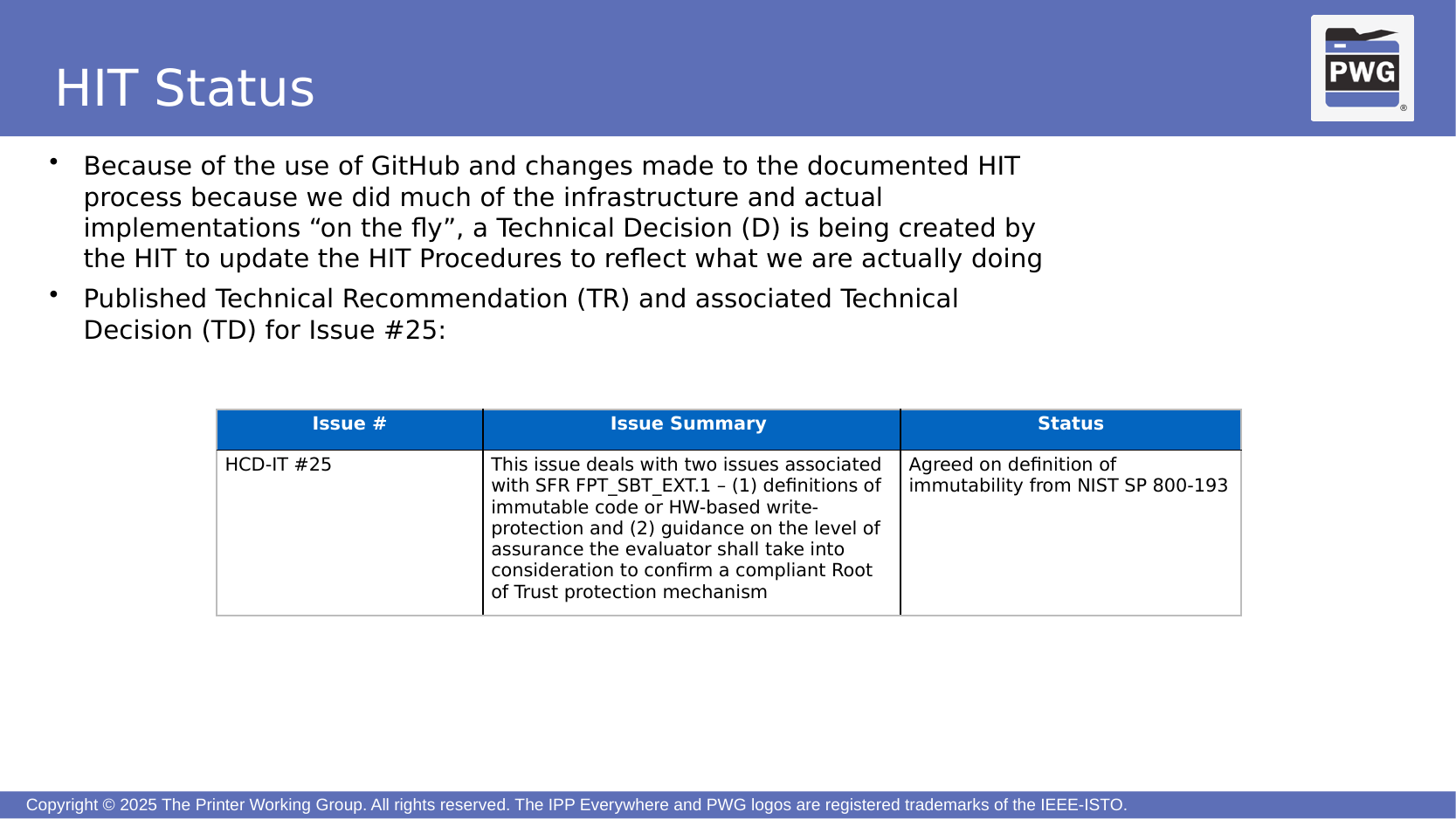

# HIT Status
Because of the use of GitHub and changes made to the documented HIT process because we did much of the infrastructure and actual implementations “on the fly”, a Technical Decision (D) is being created by the HIT to update the HIT Procedures to reflect what we are actually doing
Published Technical Recommendation (TR) and associated Technical Decision (TD) for Issue #25:

| Issue # | Issue Summary | Status |
| --- | --- | --- |
| HCD-IT #25 | This issue deals with two issues associated with SFR FPT\_SBT\_EXT.1 – (1) definitions of immutable code or HW-based write-protection and (2) guidance on the level of assurance the evaluator shall take into consideration to confirm a compliant Root of Trust protection mechanism | Agreed on definition of immutability from NIST SP 800-193 |